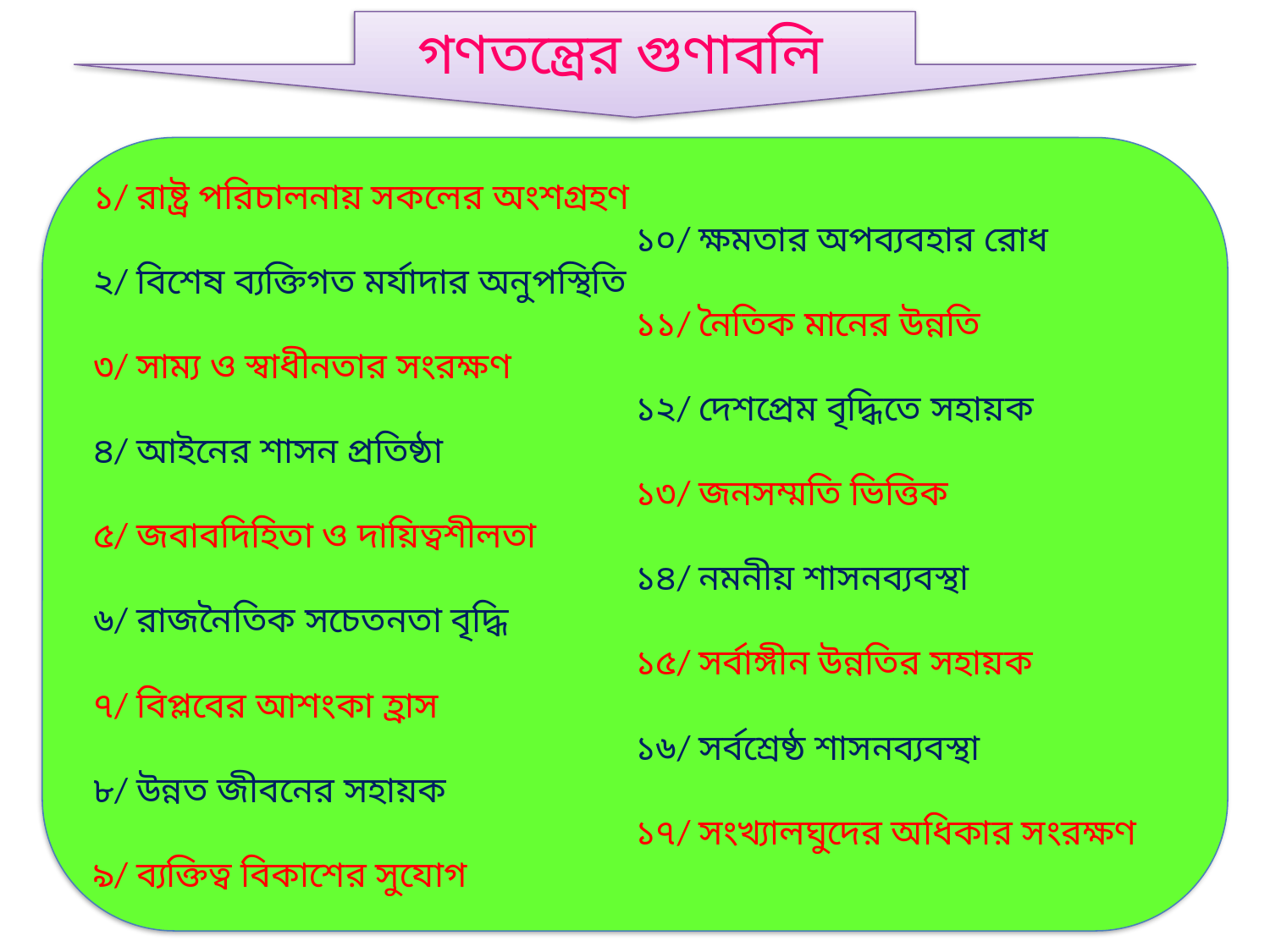

গণতন্ত্রের গুণাবলি
১/ রাষ্ট্র পরিচালনায় সকলের অংশগ্রহণ

২/ বিশেষ ব্যক্তিগত মর্যাদার অনুপস্থিতি

৩/ সাম্য ও স্বাধীনতার সংরক্ষণ

৪/ আইনের শাসন প্রতিষ্ঠা

৫/ জবাবদিহিতা ও দায়িত্বশীলতা

৬/ রাজনৈতিক সচেতনতা বৃদ্ধি

৭/ বিপ্লবের আশংকা হ্রাস

৮/ উন্নত জীবনের সহায়ক

৯/ ব্যক্তিত্ব বিকাশের সুযোগ

১০/ ক্ষমতার অপব্যবহার রোধ

১১/ নৈতিক মানের উন্নতি

১২/ দেশপ্রেম বৃদ্ধিতে সহায়ক

১৩/ জনসম্মতি ভিত্তিক

১৪/ নমনীয় শাসনব্যবস্থা

১৫/ সর্বাঙ্গীন উন্নতির সহায়ক

১৬/ সর্বশ্রেষ্ঠ শাসনব্যবস্থা

১৭/ সংখ্যালঘুদের অধিকার সংরক্ষণ